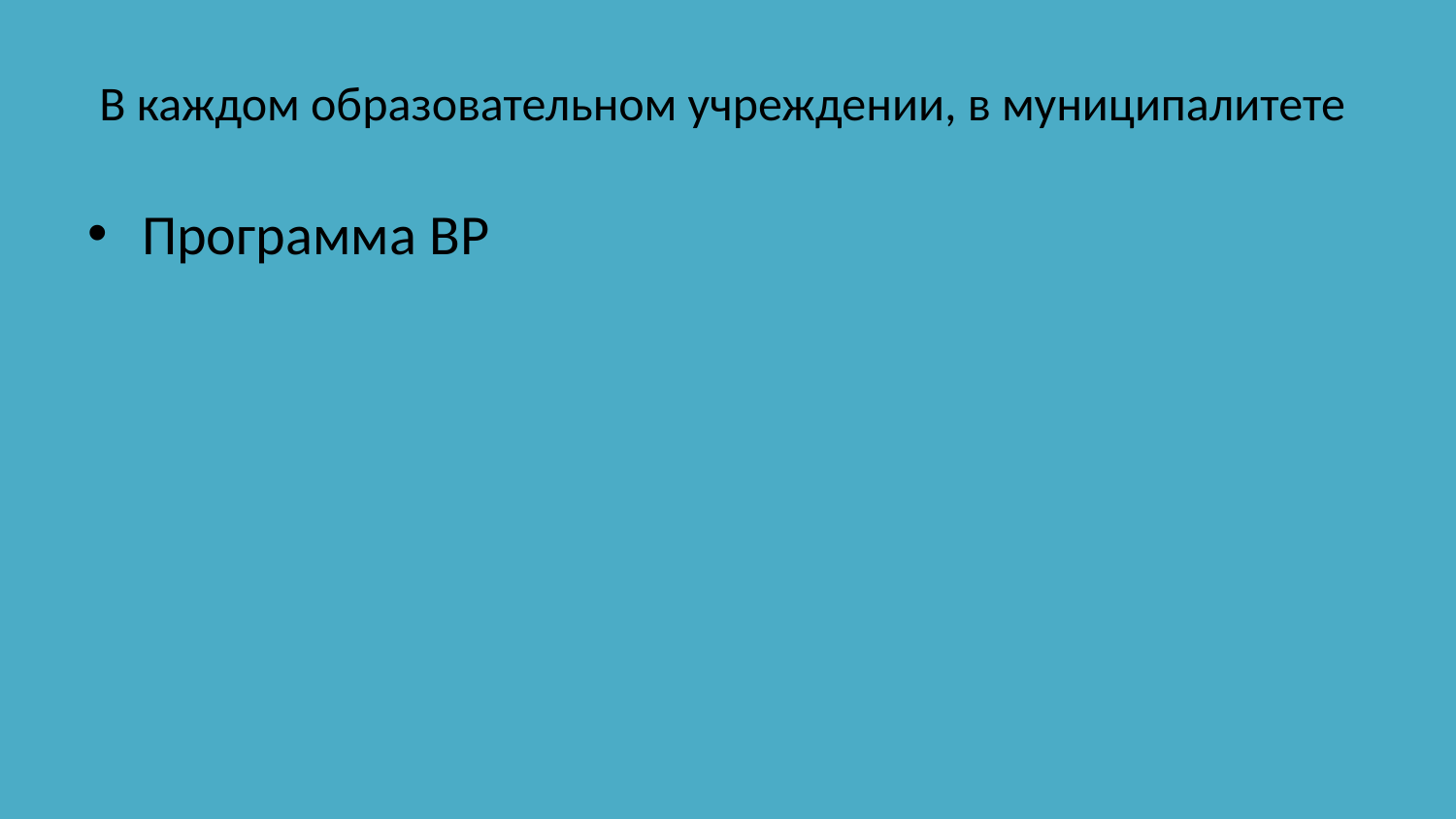

# В каждом образовательном учреждении, в муниципалитете
Программа ВР